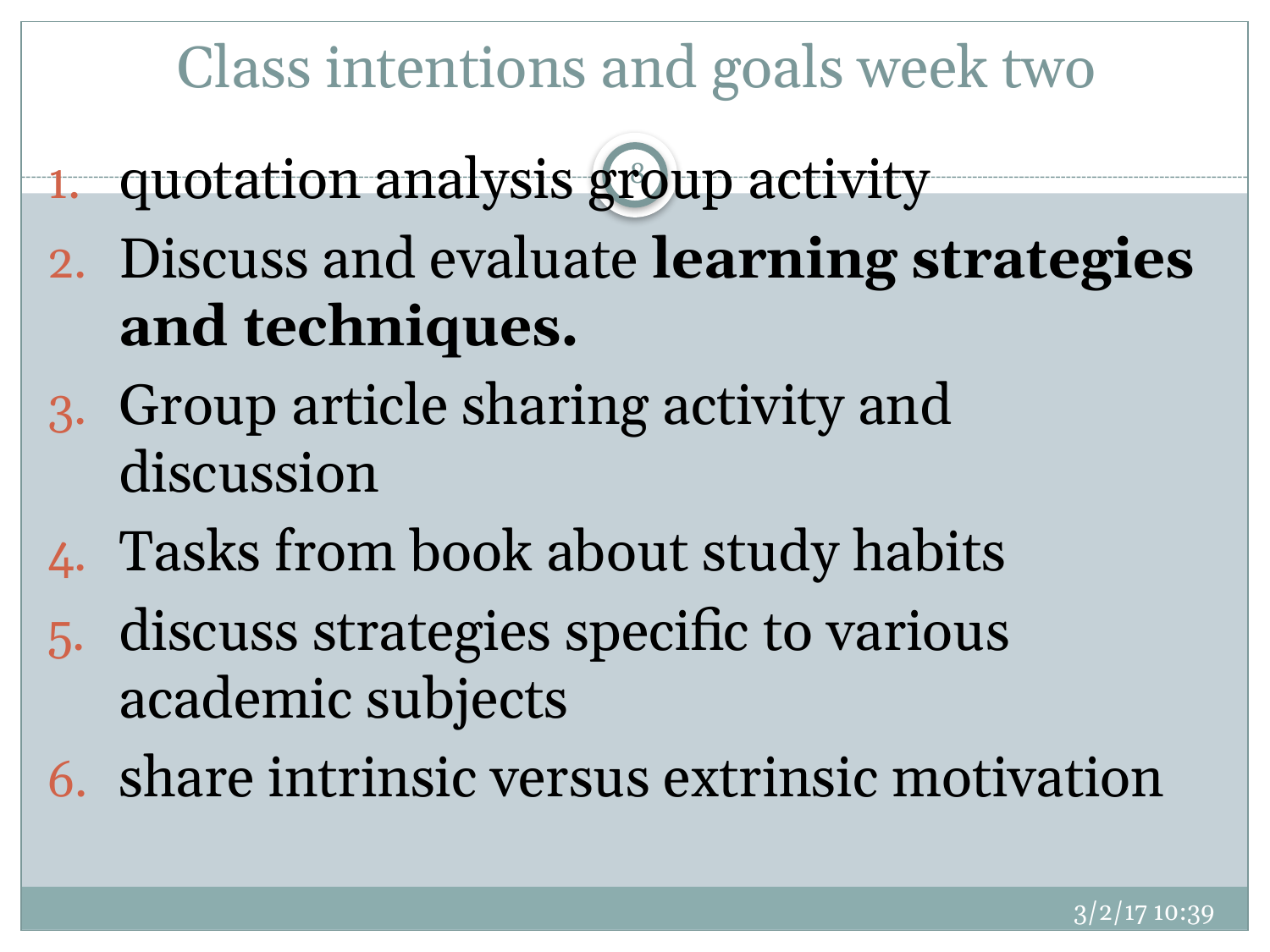

# Class intentions and goals week two
quotation analysis group activity
Discuss and evaluate learning strategies and techniques.
Group article sharing activity and discussion
Tasks from book about study habits
discuss strategies specific to various academic subjects
share intrinsic versus extrinsic motivation
8
3/2/17 10:39